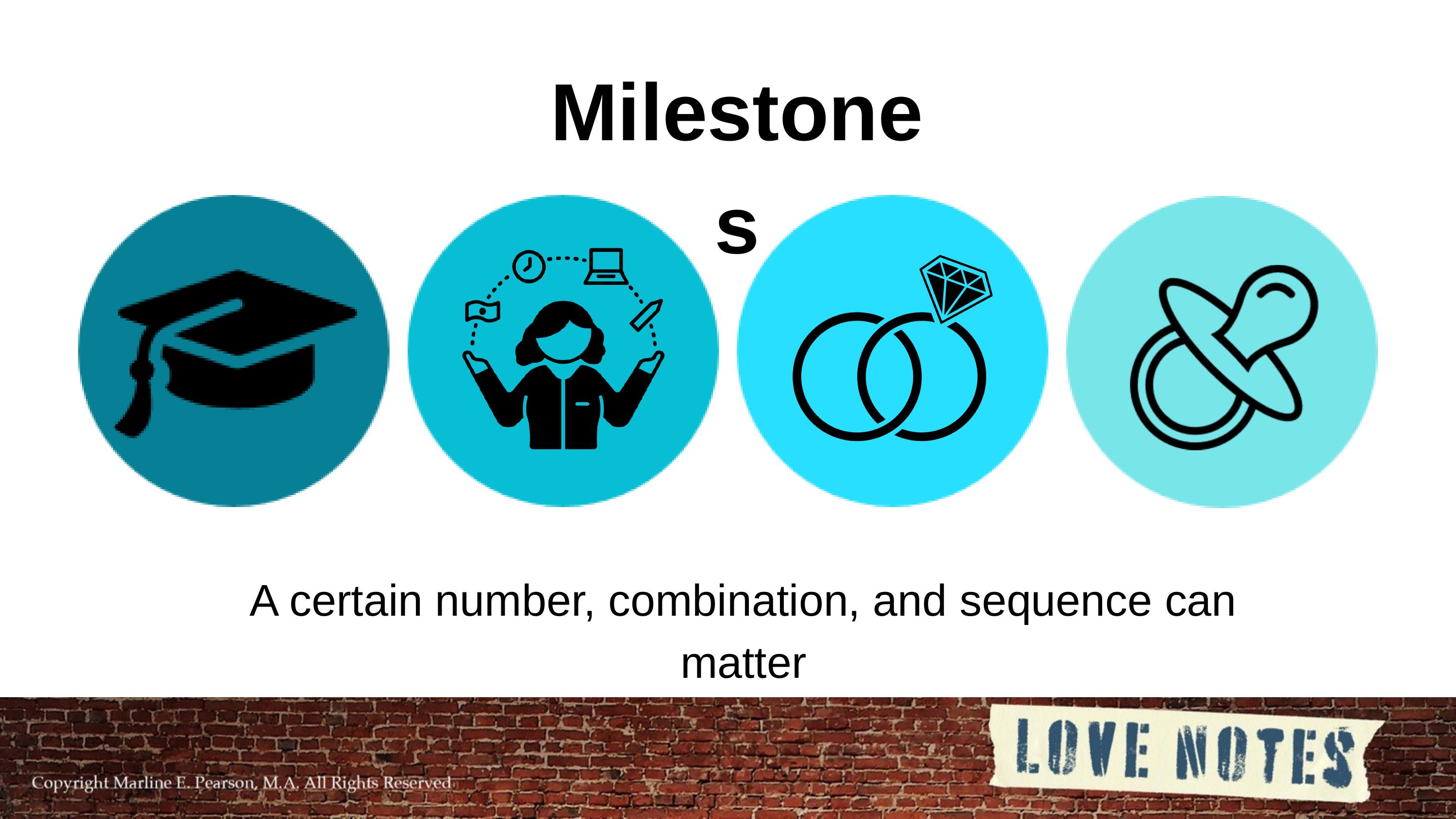

Milestones

A certain number, combination, and sequence can matter